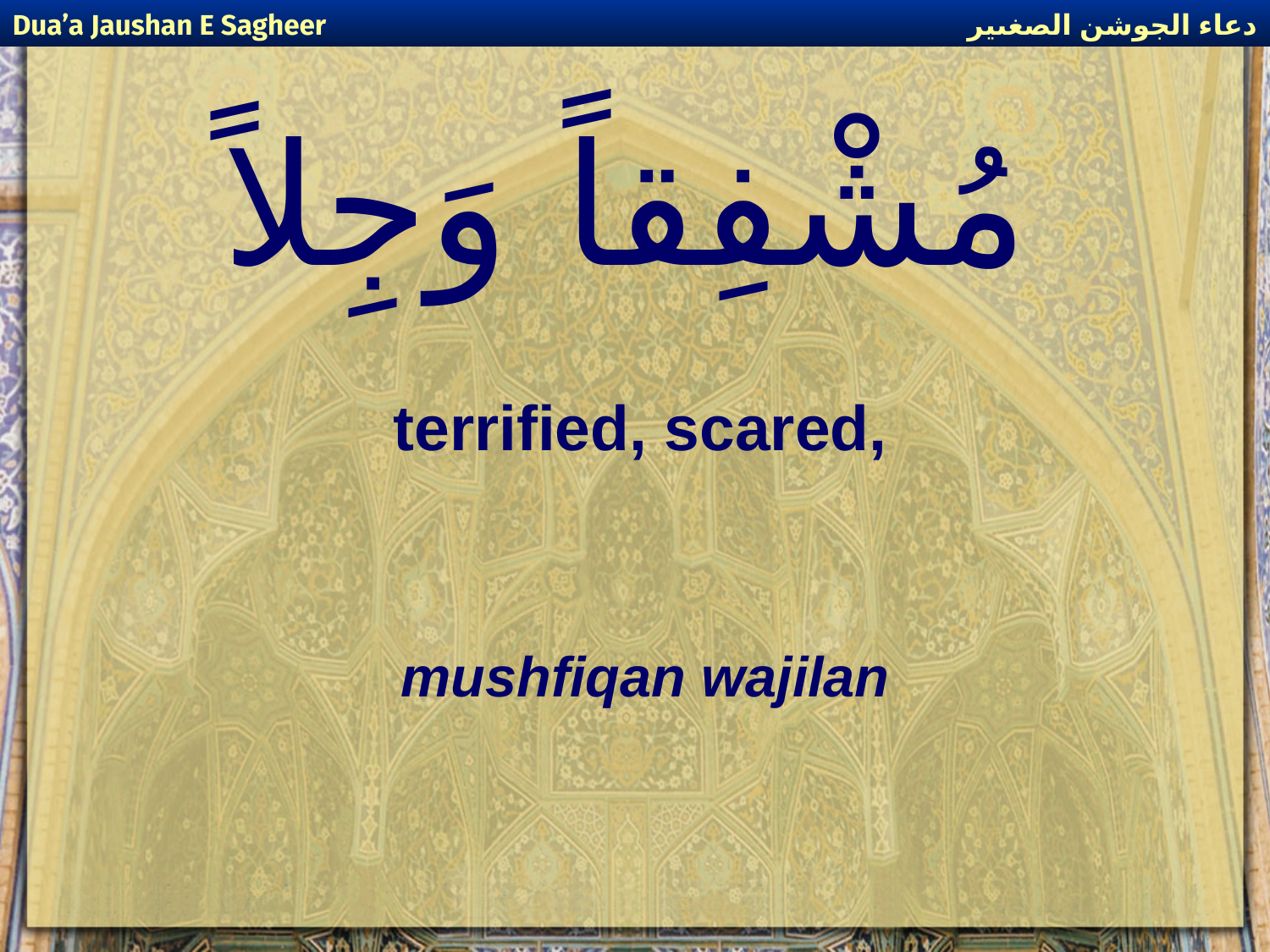

دعاء الجوشن الصغىير
Dua’a Jaushan E Sagheer
# مُشْفِقاً وَجِلاً
terrified, scared,
mushfiqan wajilan